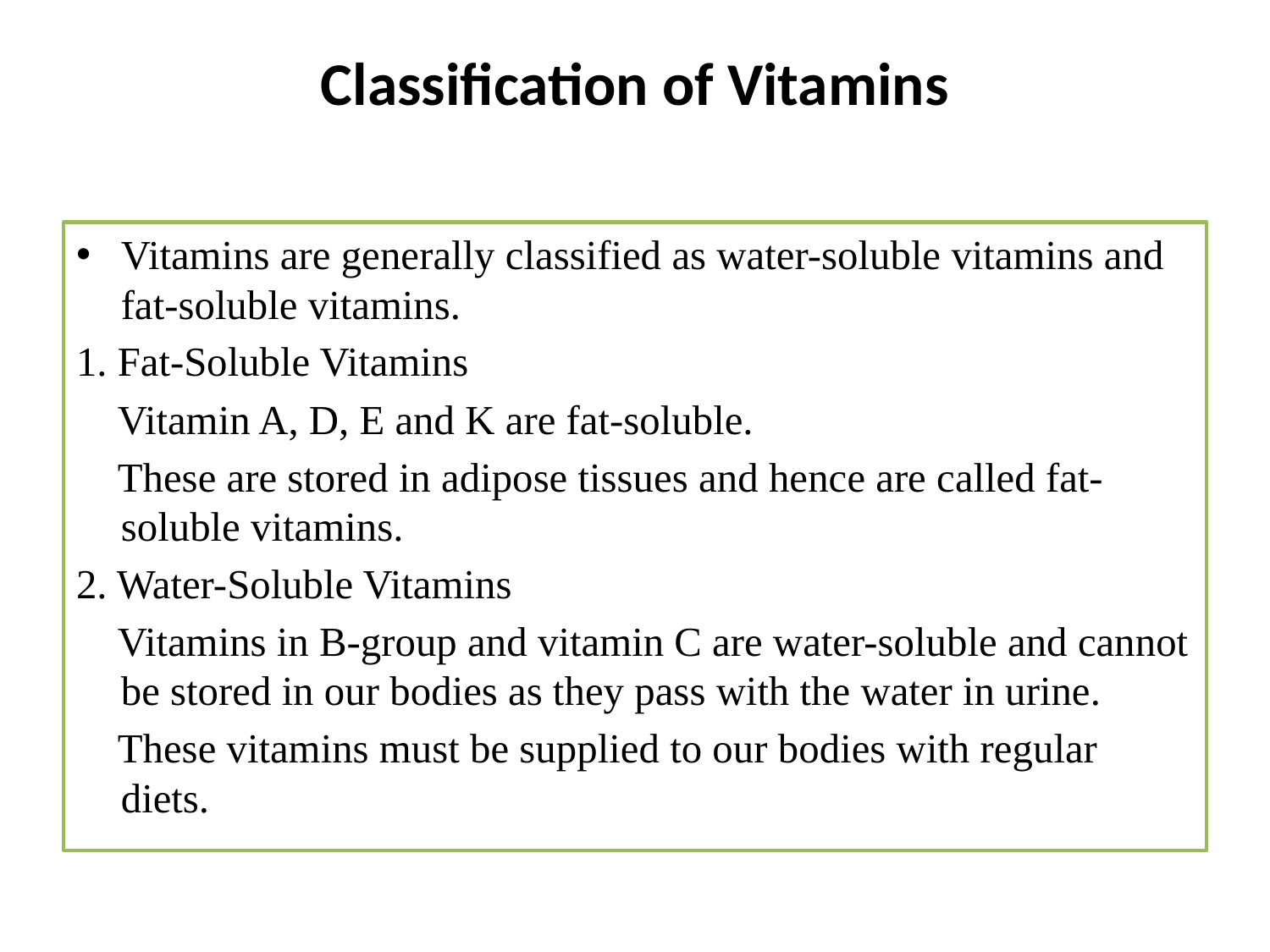

# Classification of Vitamins
Vitamins are generally classified as water-soluble vitamins and fat-soluble vitamins.
1. Fat-Soluble Vitamins
    Vitamin A, D, E and K are fat-soluble.
    These are stored in adipose tissues and hence are called fat-soluble vitamins.
2. Water-Soluble Vitamins
    Vitamins in B-group and vitamin C are water-soluble and cannot be stored in our bodies as they pass with the water in urine.
    These vitamins must be supplied to our bodies with regular diets.